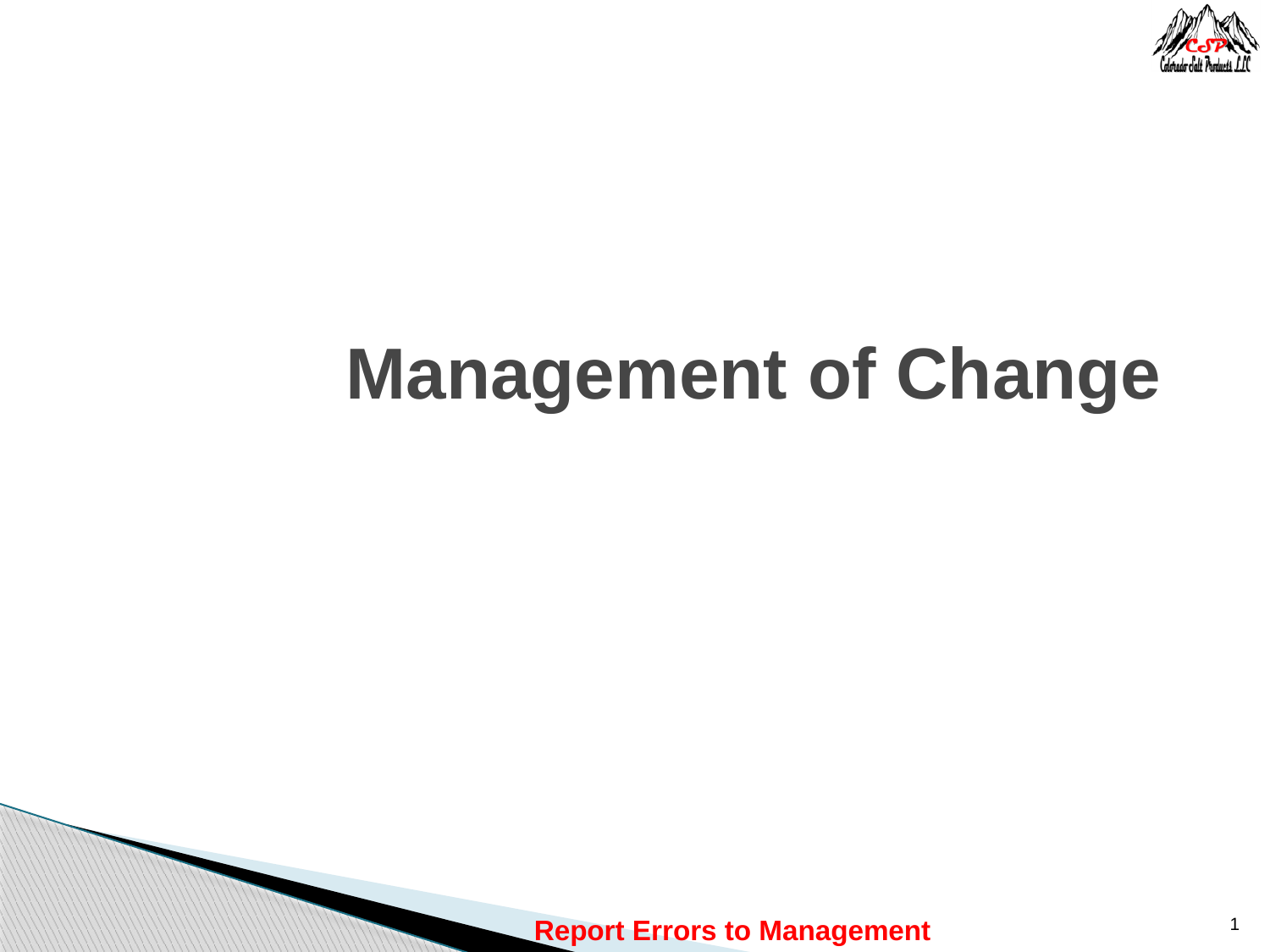

Management of Change
Report Errors to Management
1